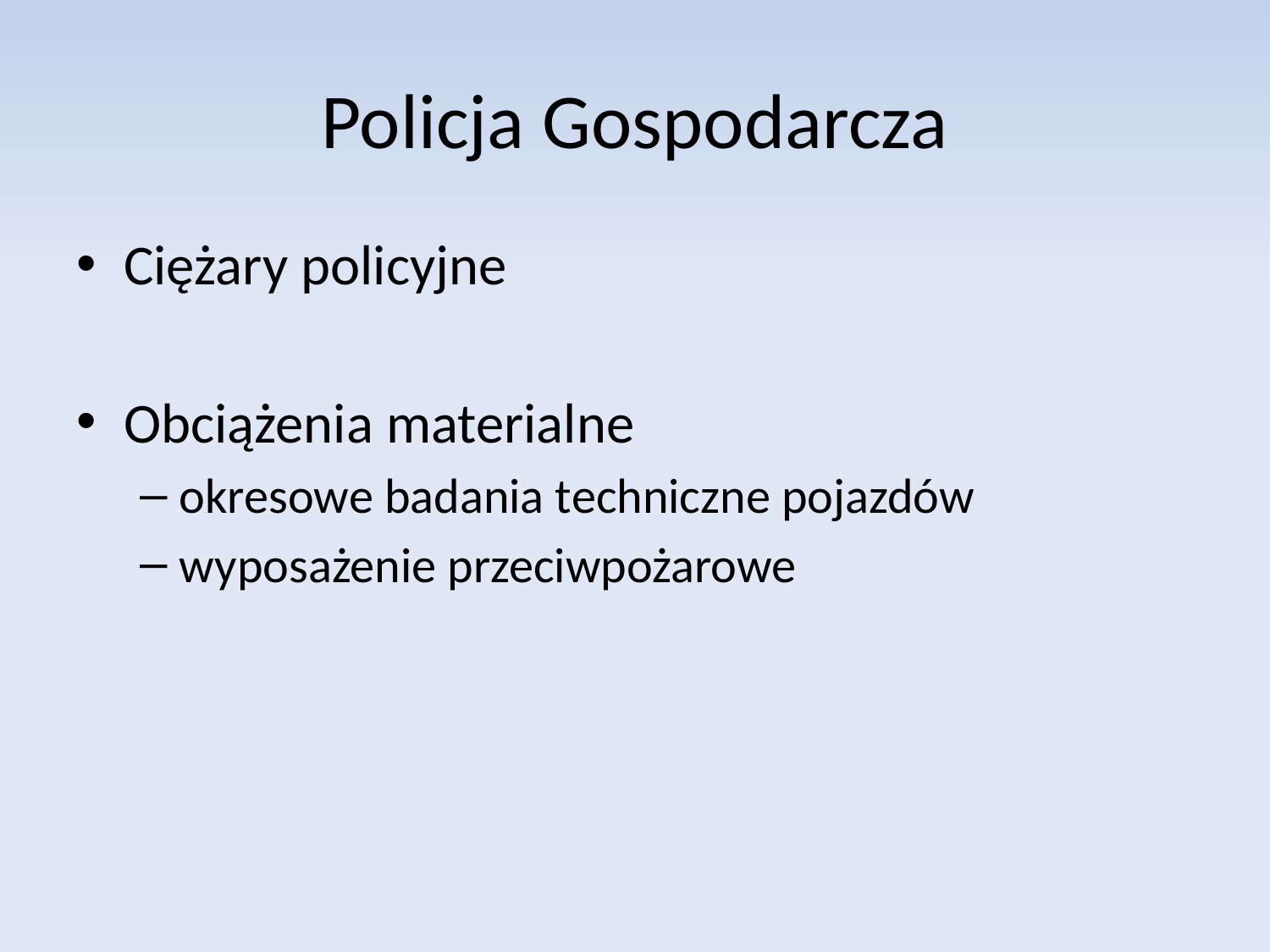

# Policja Gospodarcza
Ciężary policyjne

Obciążenia materialne
okresowe badania techniczne pojazdów
wyposażenie przeciwpożarowe